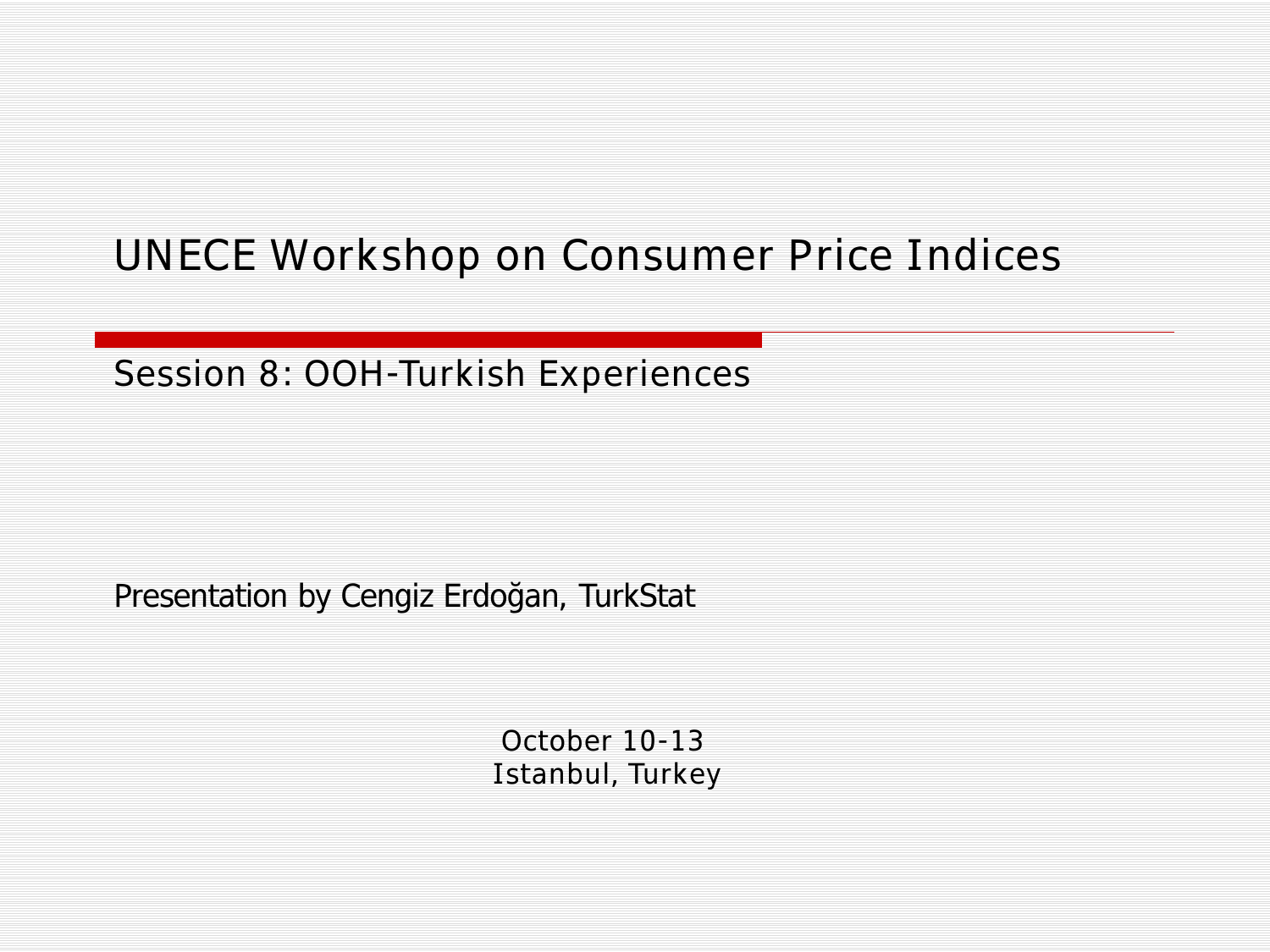

UNECE Workshop on Consumer Price Indices

Session 8: OOH-Turkish Experiences

Presentation by Cengiz Erdoğan, TurkStat

October 10-13
Istanbul, Turkey